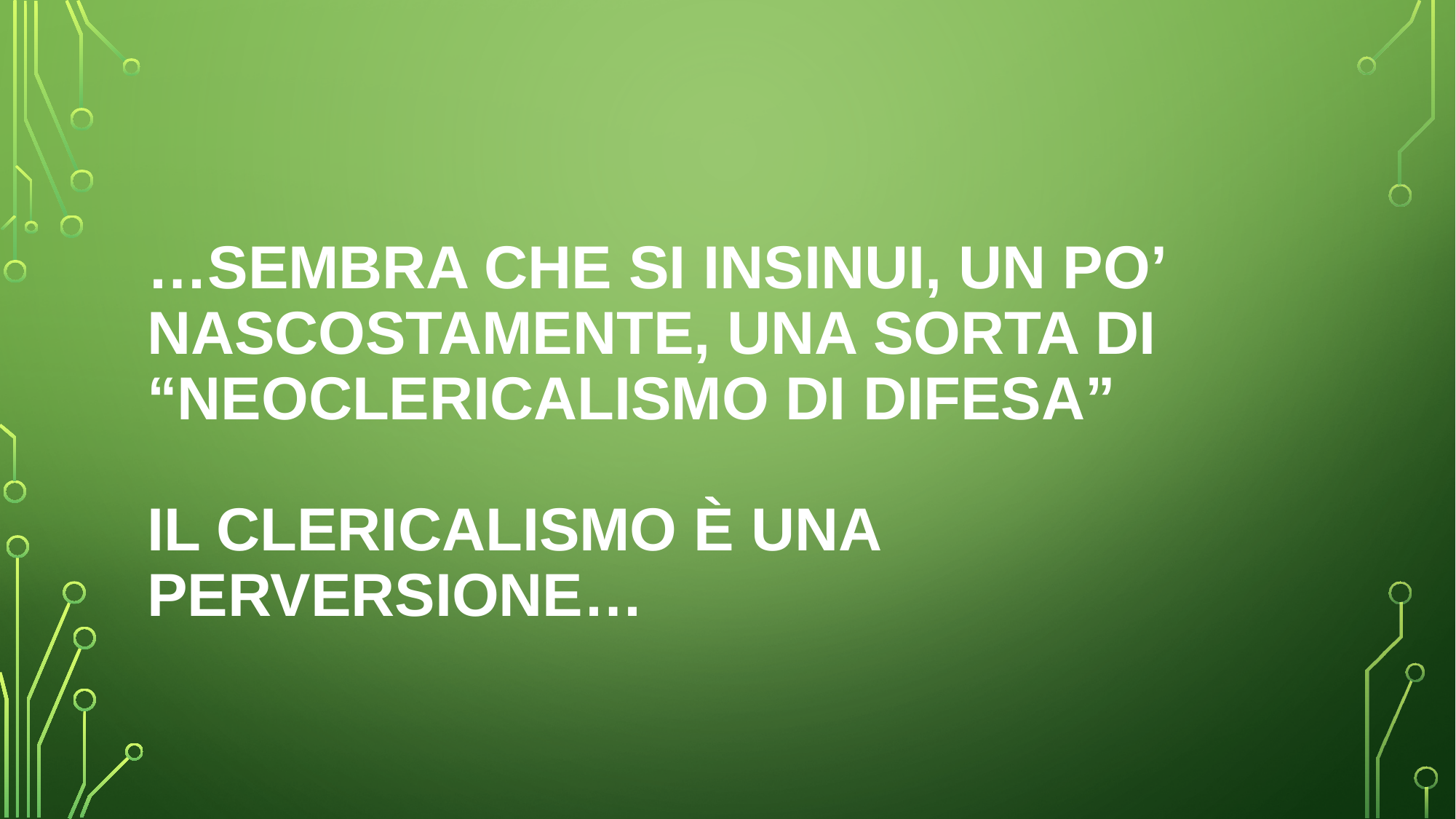

# …Sembra che si insinui, un po’ nascostamente, una sorta di “neoclericalismo di difesa” il clericalismo è una perversione…